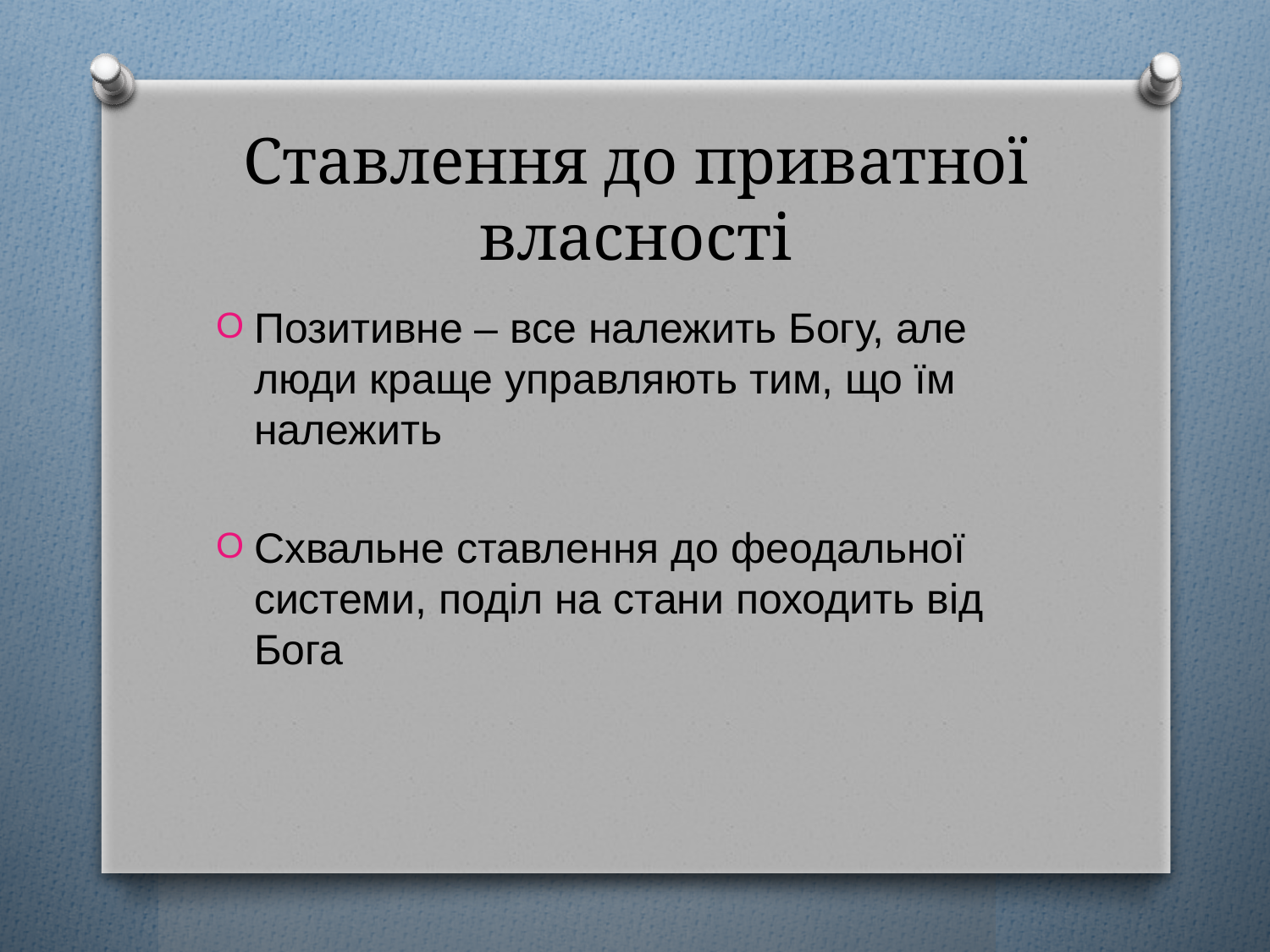

# Ставлення до приватної власності
Позитивне – все належить Богу, але люди краще управляють тим, що їм належить

Схвальне ставлення до феодальної системи, поділ на стани походить від Бога